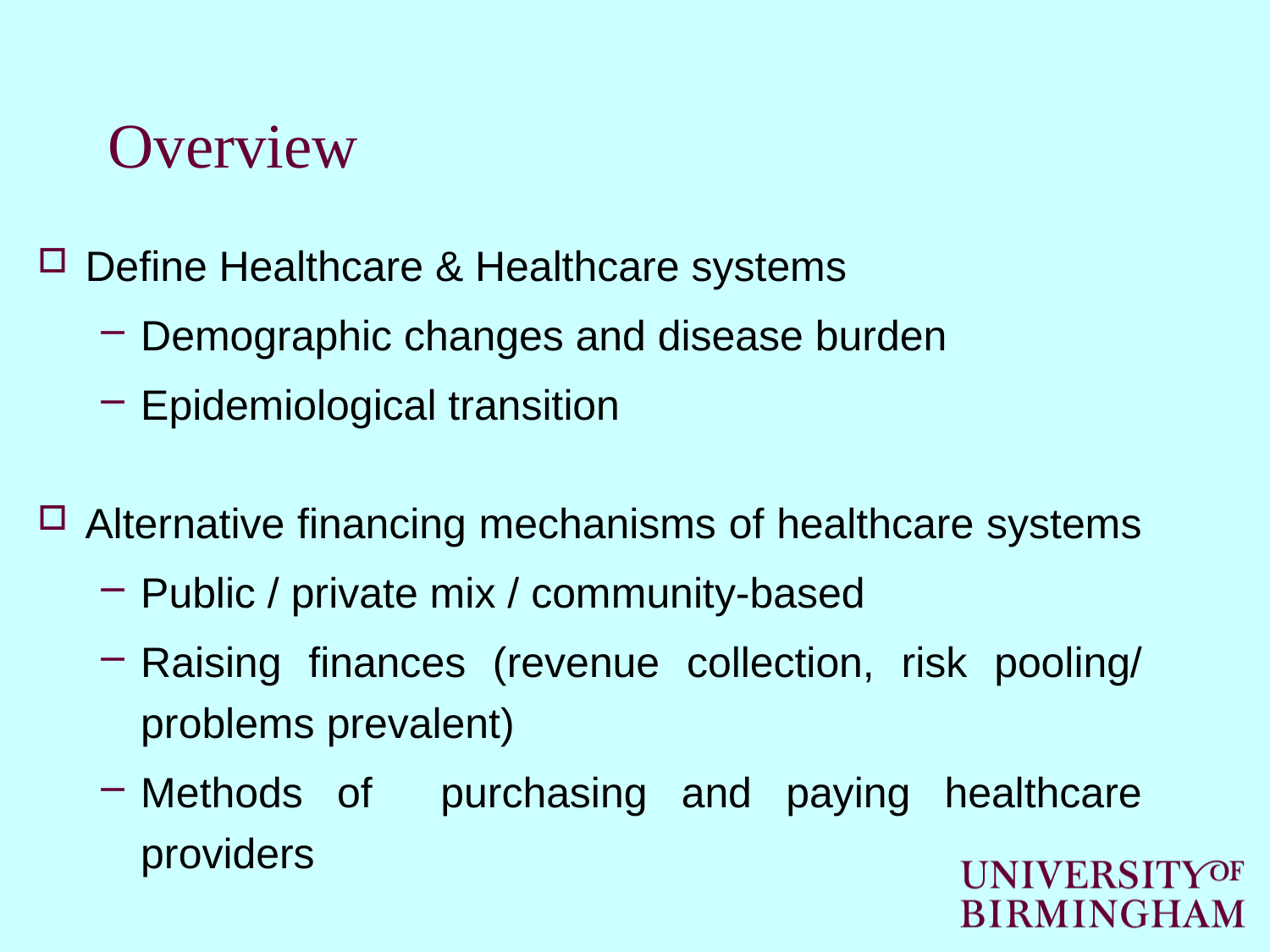

# Overview
Define Healthcare & Healthcare systems
Demographic changes and disease burden
Epidemiological transition

Alternative financing mechanisms of healthcare systems
Public / private mix / community-based
Raising finances (revenue collection, risk pooling/ problems prevalent)
Methods of  purchasing and paying healthcare providers